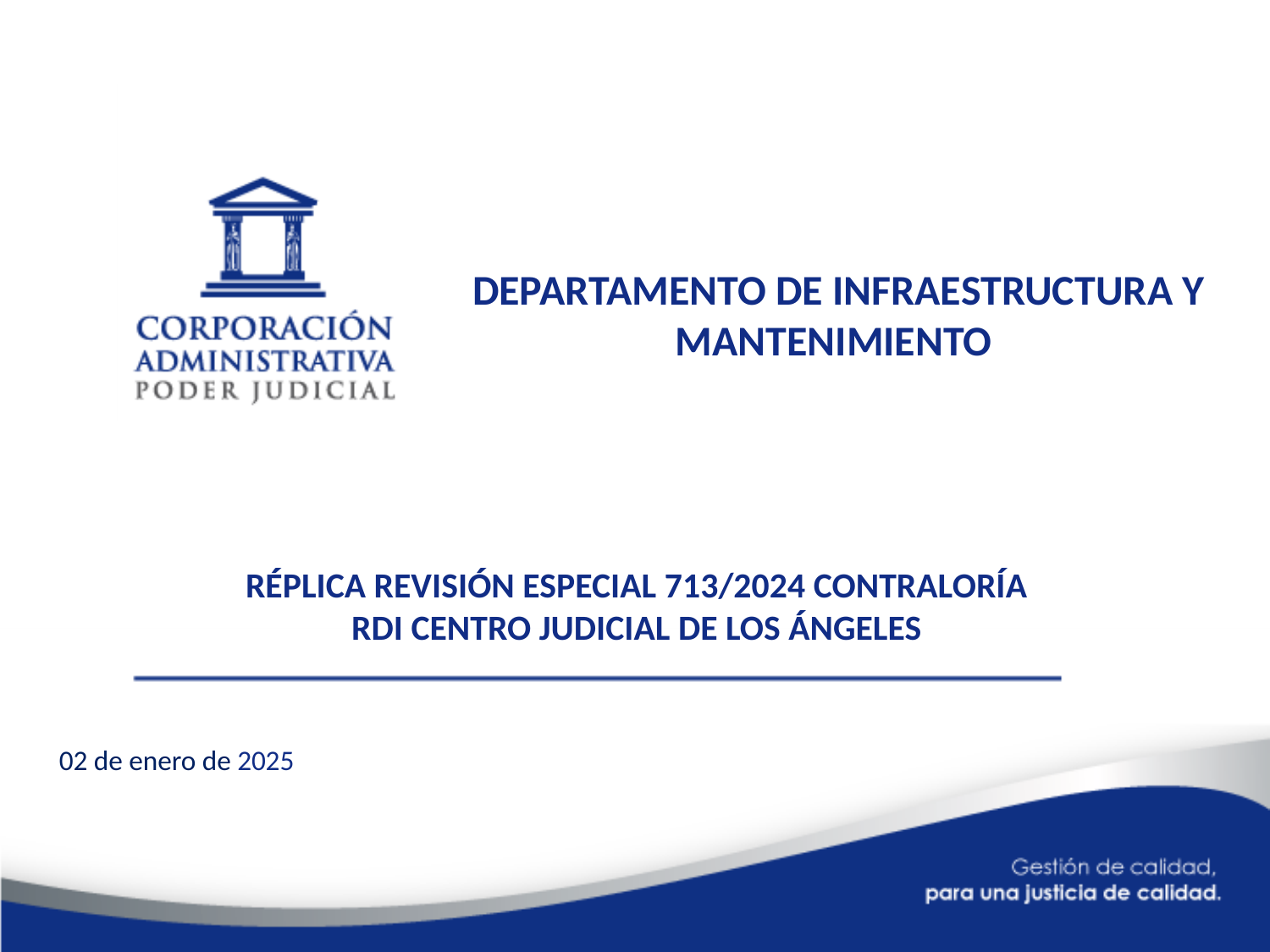

DEPARTAMENTO DE INFRAESTRUCTURA Y MANTENIMIENTO
RÉPLICA REVISIÓN ESPECIAL 713/2024 CONTRALORÍA
RDI CENTRO JUDICIAL DE LOS ÁNGELES
02 de enero de 2025